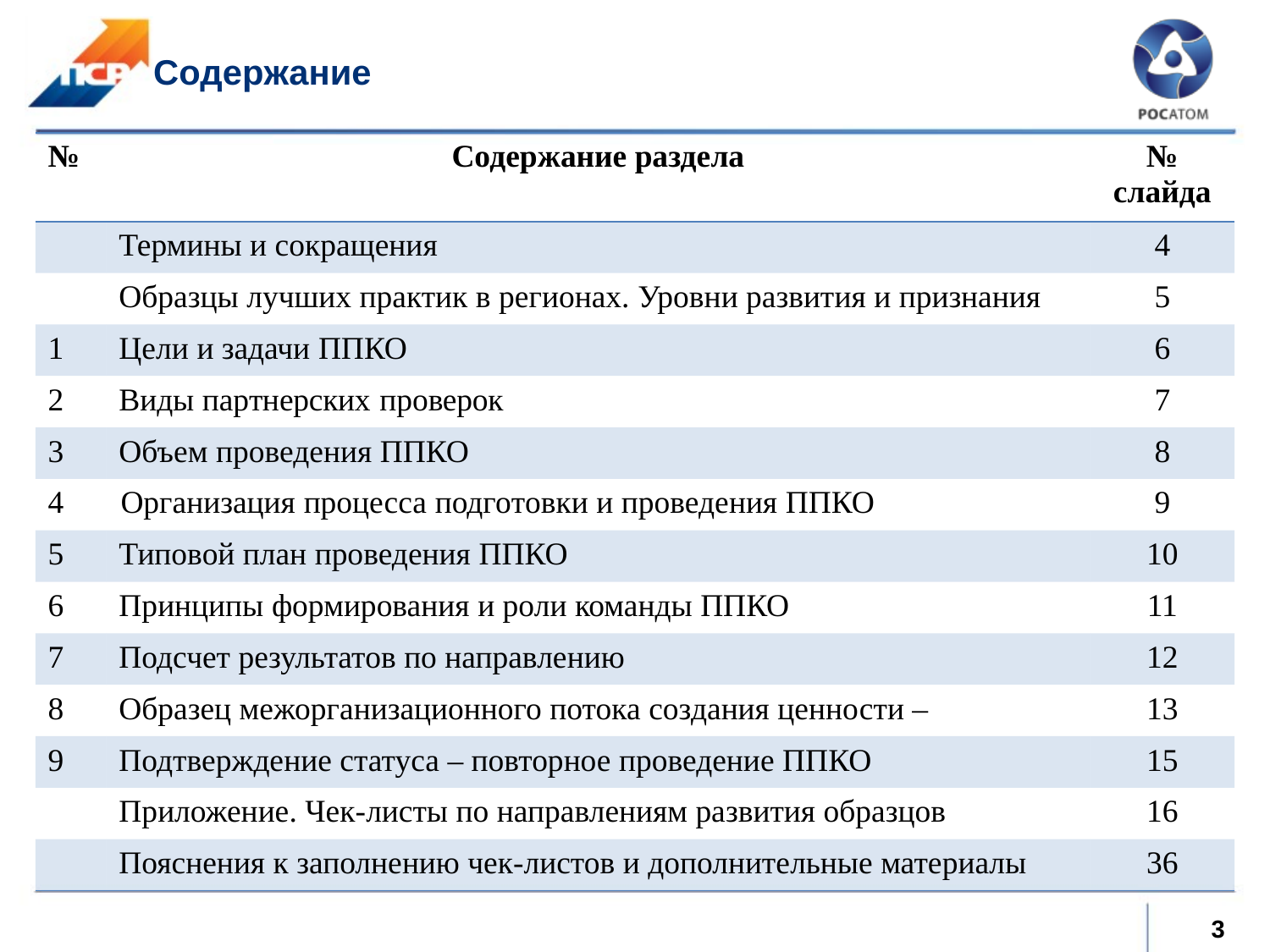

# Содержание
| № | Содержание раздела | № слайда |
| --- | --- | --- |
|  | Термины и сокращения | 4 |
|  | Образцы лучших практик в регионах. Уровни развития и признания | 5 |
| 1 | Цели и задачи ППКО | 6 |
| 2 | Виды партнерских проверок | 7 |
| 3 | Объем проведения ППКО | 8 |
| 4 | Организация процесса подготовки и проведения ППКО | 9 |
| 5 | Типовой план проведения ППКО | 10 |
| 6 | Принципы формирования и роли команды ППКО | 11 |
| 7 | Подсчет результатов по направлению | 12 |
| 8 | Образец межорганизационного потока создания ценности – | 13 |
| 9 | Подтверждение статуса – повторное проведение ППКО | 15 |
|  | Приложение. Чек-листы по направлениям развития образцов | 16 |
|  | Пояснения к заполнению чек-листов и дополнительные материалы | 36 |

3